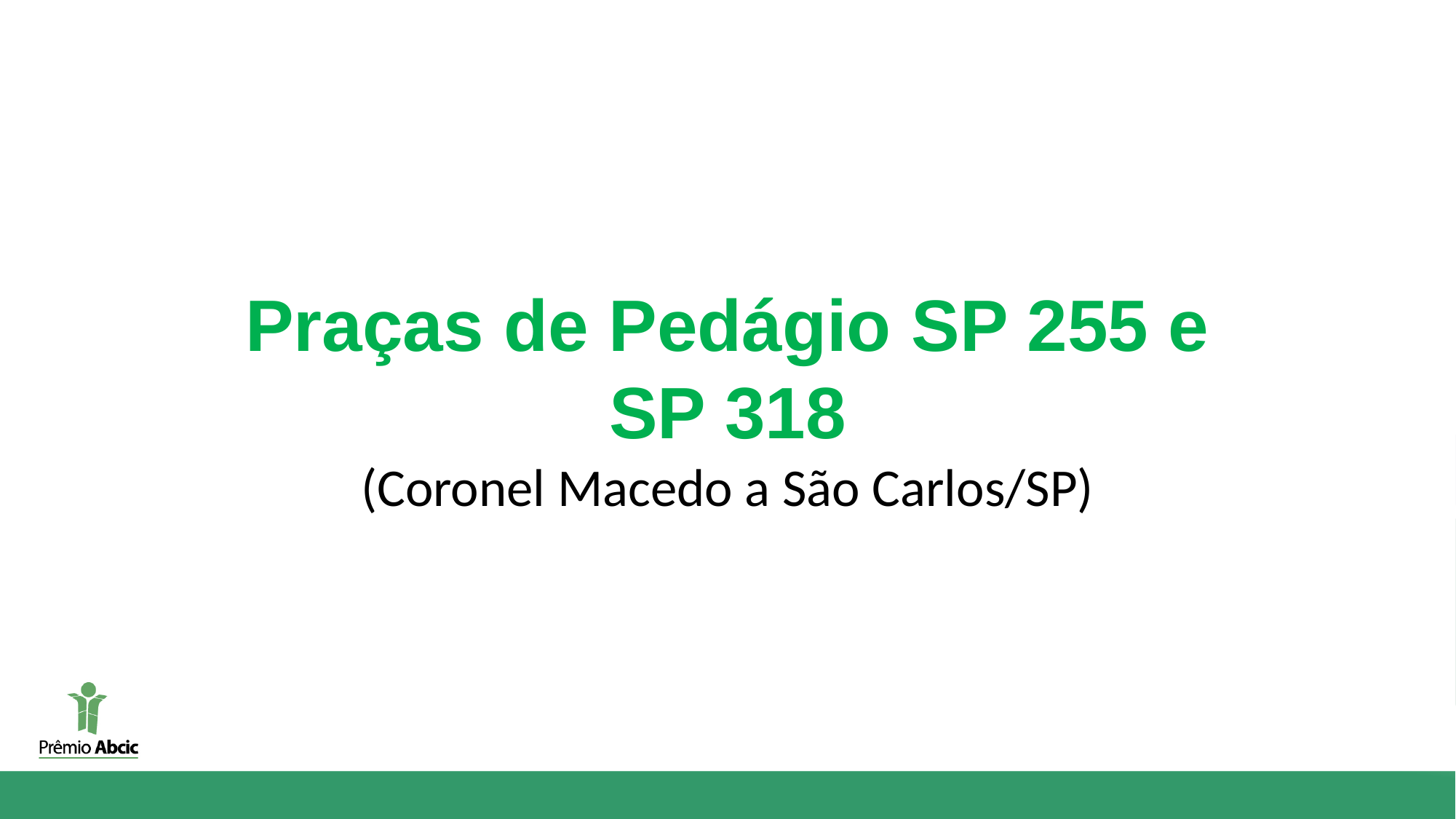

Praças de Pedágio SP 255 e SP 318
(Coronel Macedo a São Carlos/SP)